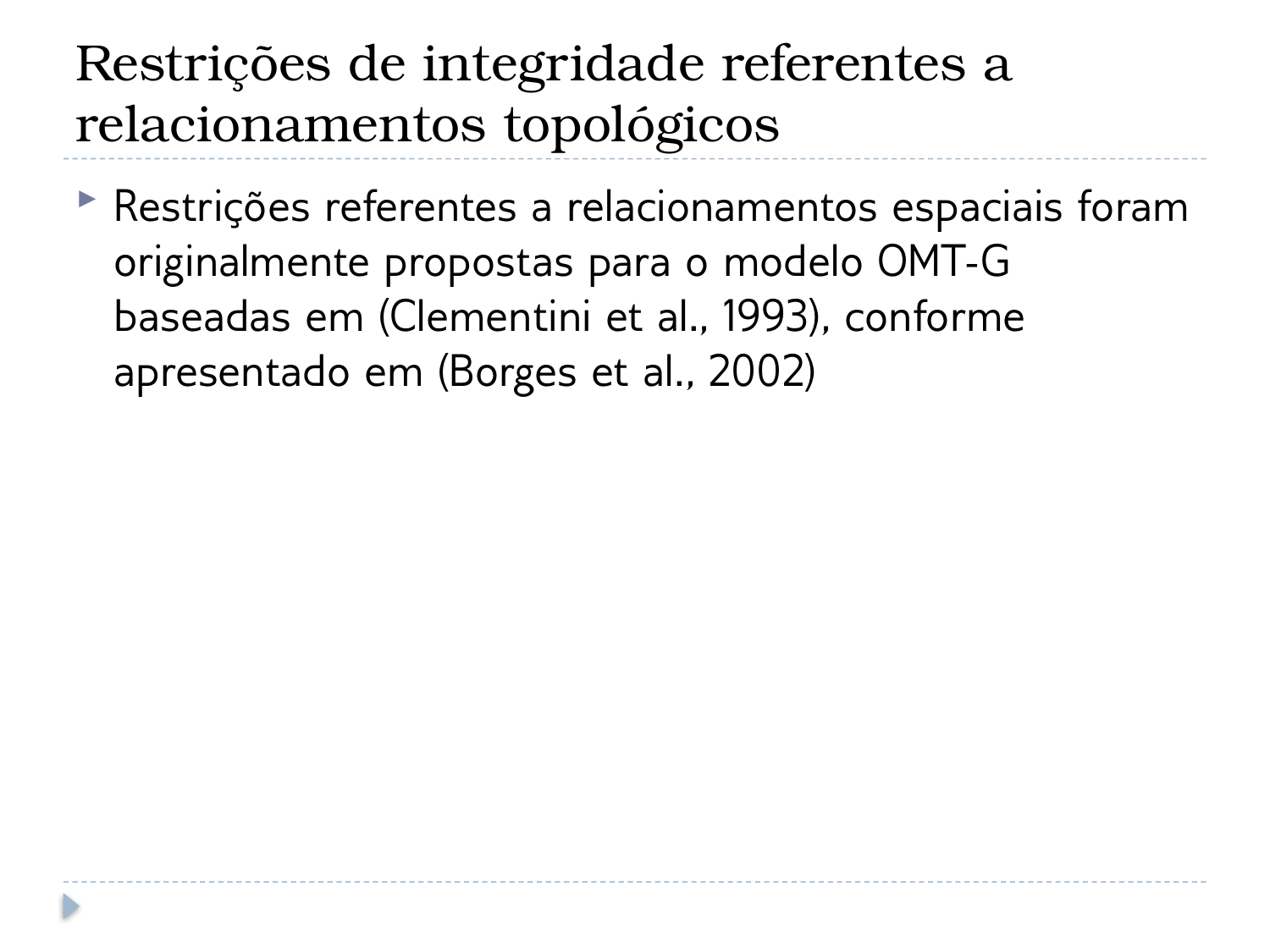

# Restrições de integridade referentes a relacionamentos topológicos
Restrições referentes a relacionamentos espaciais foram originalmente propostas para o modelo OMT-G baseadas em (Clementini et al., 1993), conforme apresentado em (Borges et al., 2002)